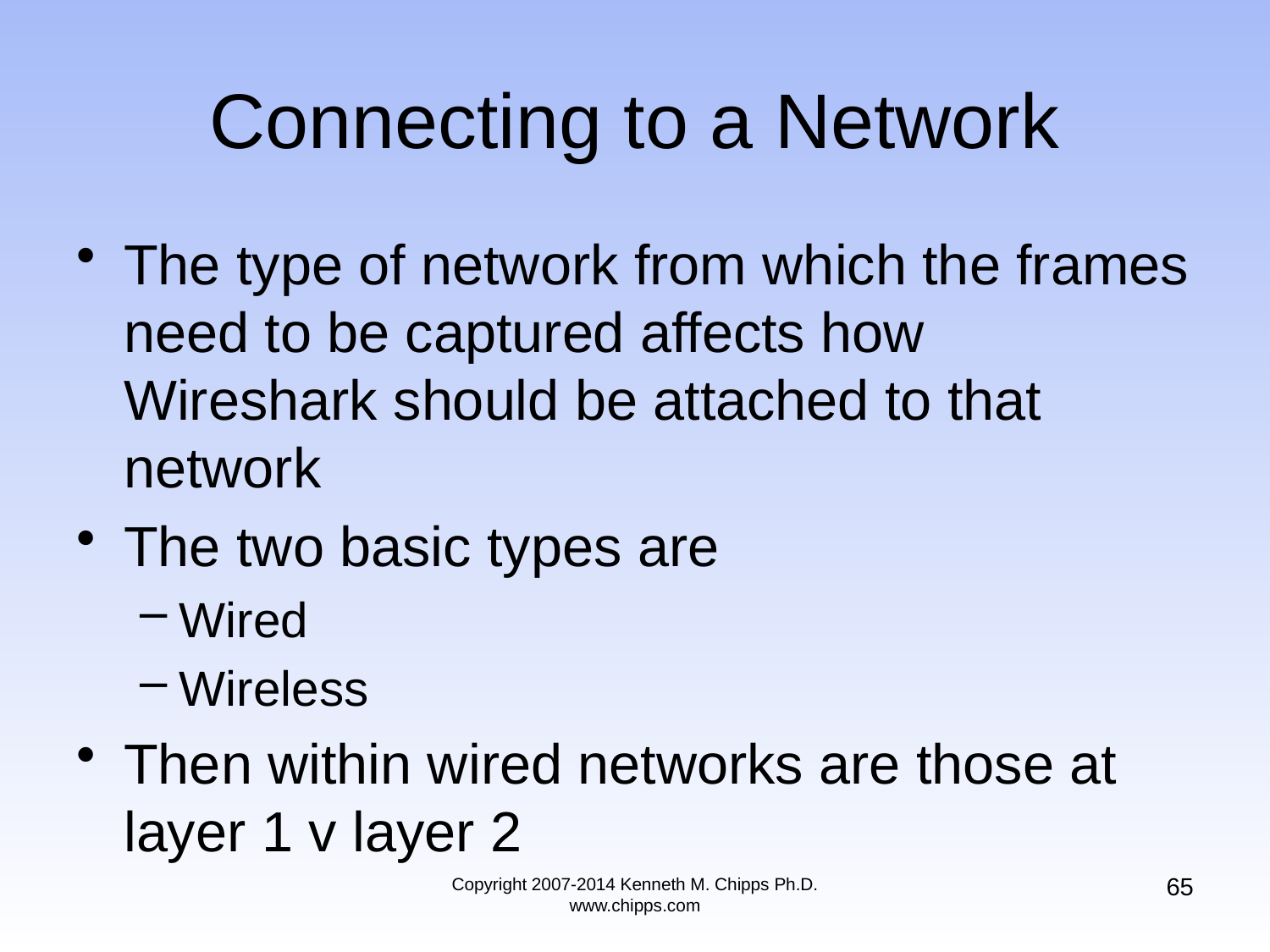

# Connecting to a Network
The type of network from which the frames need to be captured affects how Wireshark should be attached to that network
The two basic types are
Wired
Wireless
Then within wired networks are those at layer 1 v layer 2
65
Copyright 2007-2014 Kenneth M. Chipps Ph.D. www.chipps.com